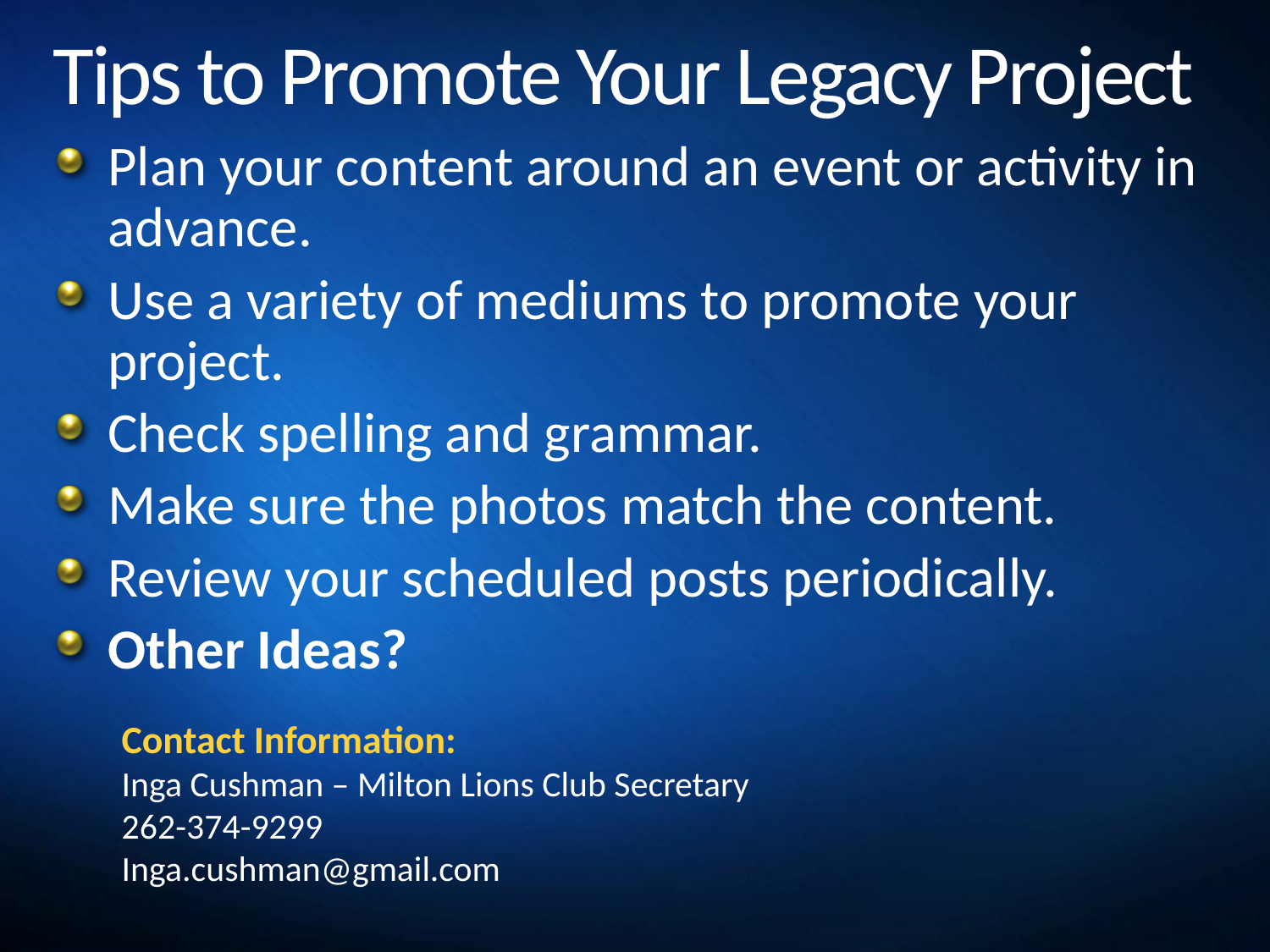

# Tips to Promote Your Legacy Project
Plan your content around an event or activity in advance.
Use a variety of mediums to promote your project.
Check spelling and grammar.
Make sure the photos match the content.
Review your scheduled posts periodically.
Other Ideas?
Contact Information:
Inga Cushman – Milton Lions Club Secretary
262-374-9299
Inga.cushman@gmail.com